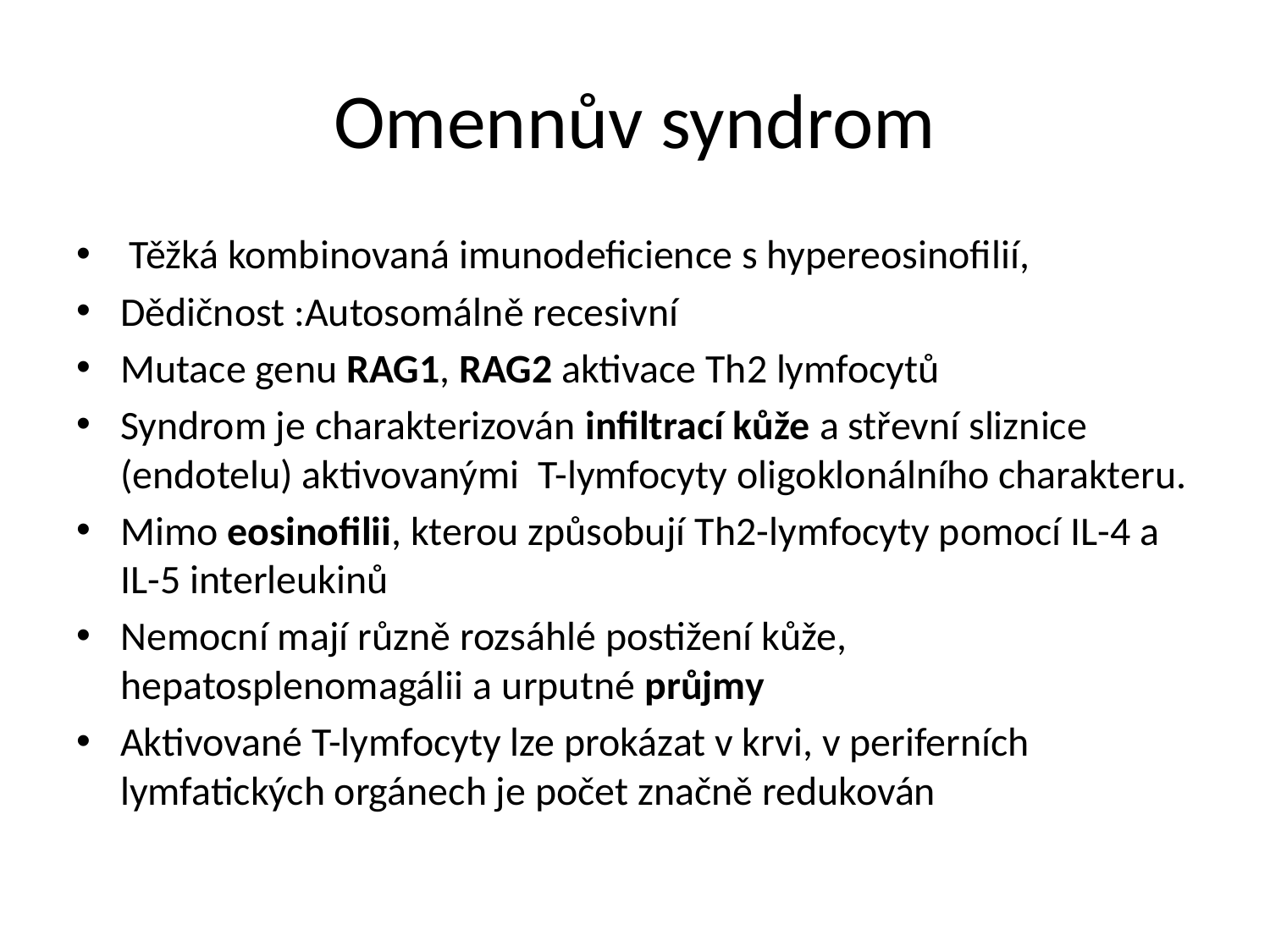

# Omennův syndrom
 Těžká kombinovaná imunodeficience s hypereosinofilií,
Dědičnost :Autosomálně recesivní
Mutace genu RAG1, RAG2 aktivace Th2 lymfocytů
Syndrom je charakterizován infiltrací kůže a střevní sliznice (endotelu) aktivovanými  T-lymfocyty oligoklonálního charakteru.
Mimo eosinofilii, kterou způsobují Th2-lymfocyty pomocí IL-4 a IL-5 interleukinů
Nemocní mají různě rozsáhlé postižení kůže, hepatosplenomagálii a urputné průjmy
Aktivované T-lymfocyty lze prokázat v krvi, v periferních lymfatických orgánech je počet značně redukován